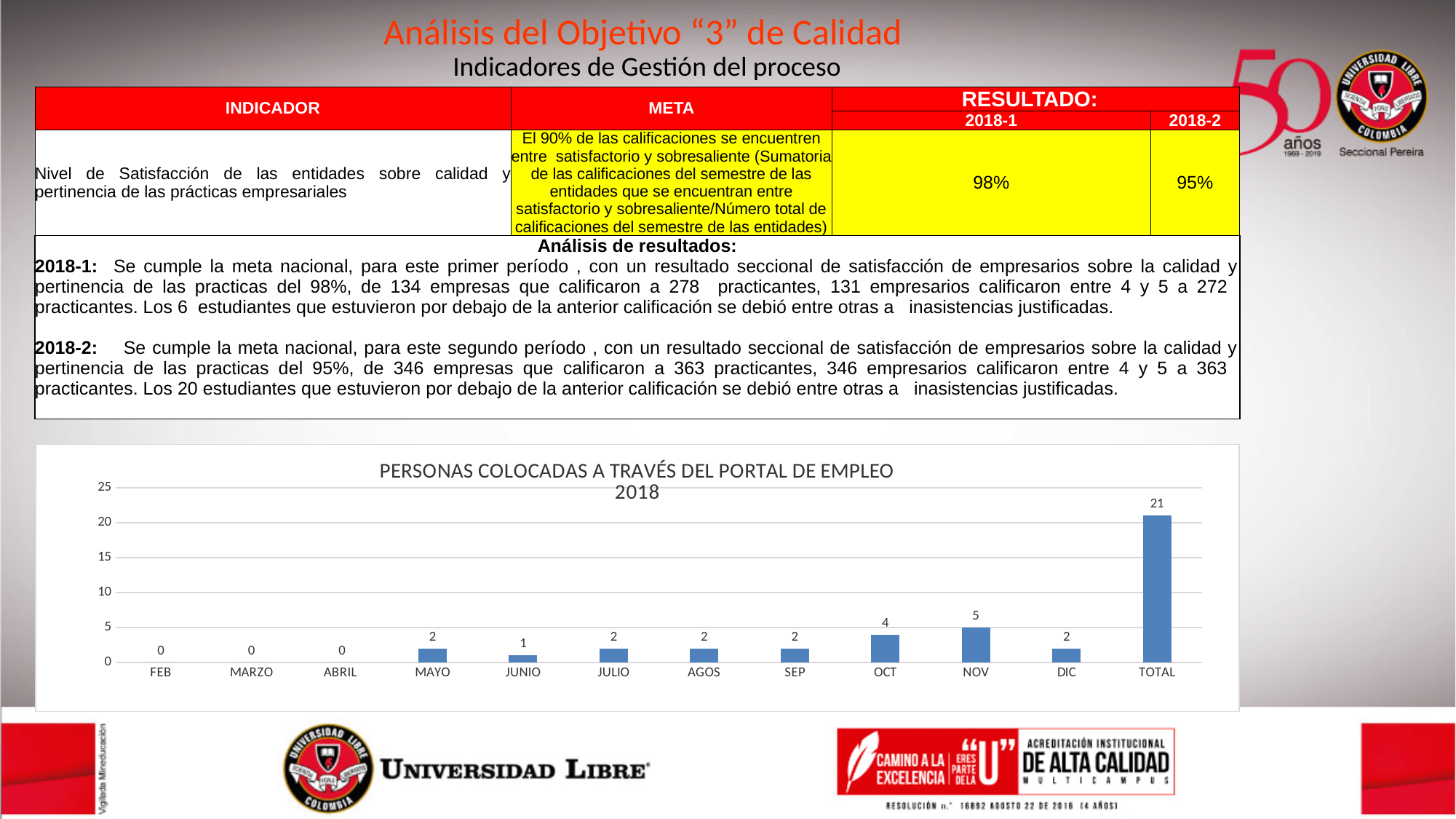

Análisis del Objetivo “3” de Calidad
Indicadores de Gestión del proceso
| INDICADOR | META | RESULTADO: |  |
| --- | --- | --- | --- |
|  |  | 2018-1 | 2018-2 |
| Nivel de Satisfacción de las entidades sobre calidad y pertinencia de las prácticas empresariales | El 90% de las calificaciones se encuentren entre satisfactorio y sobresaliente (Sumatoria de las calificaciones del semestre de las entidades que se encuentran entre satisfactorio y sobresaliente/Número total de calificaciones del semestre de las entidades) | 98% | 95% |
| Análisis de resultados: 2018-1: Se cumple la meta nacional, para este primer período , con un resultado seccional de satisfacción de empresarios sobre la calidad y pertinencia de las practicas del 98%, de 134 empresas que calificaron a 278 practicantes, 131 empresarios calificaron entre 4 y 5 a 272 practicantes. Los 6 estudiantes que estuvieron por debajo de la anterior calificación se debió entre otras a inasistencias justificadas. 2018-2: Se cumple la meta nacional, para este segundo período , con un resultado seccional de satisfacción de empresarios sobre la calidad y pertinencia de las practicas del 95%, de 346 empresas que calificaron a 363 practicantes, 346 empresarios calificaron entre 4 y 5 a 363 practicantes. Los 20 estudiantes que estuvieron por debajo de la anterior calificación se debió entre otras a inasistencias justificadas. |  |  |  |

### Chart: PERSONAS COLOCADAS A TRAVÉS DEL PORTAL DE EMPLEO
2018

| Category | 1 |
|---|---|
| FEB | 0.0 |
| MARZO | 0.0 |
| ABRIL  | 0.0 |
| MAYO | 2.0 |
| JUNIO | 1.0 |
| JULIO | 2.0 |
| AGOS | 2.0 |
| SEP | 2.0 |
| OCT | 4.0 |
| NOV | 5.0 |
| DIC | 2.0 |
| TOTAL | 21.0 |